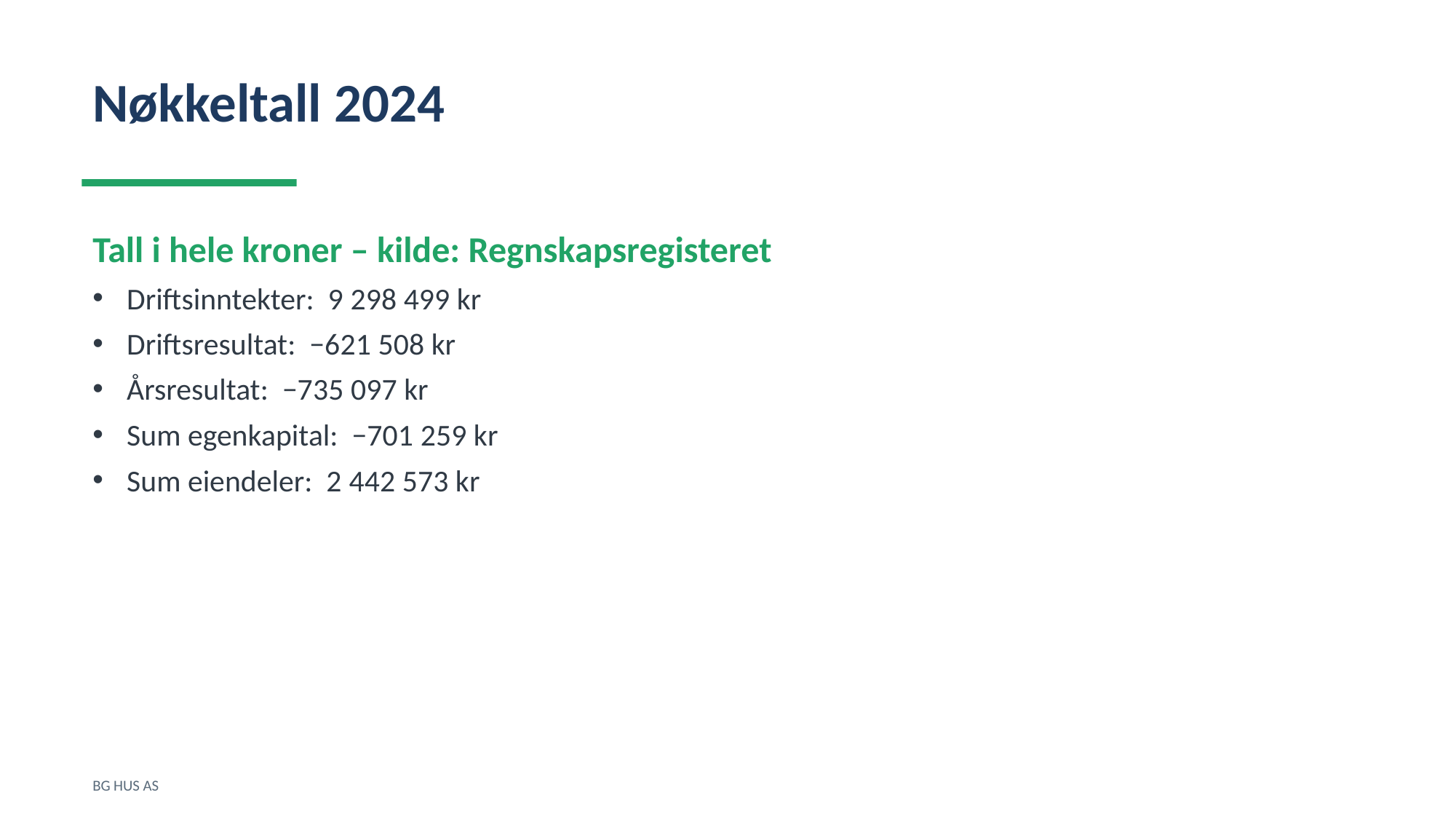

Nøkkeltall 2024

Tall i hele kroner – kilde: Regnskapsregisteret
Driftsinntekter:  9 298 499 kr
Driftsresultat:  −621 508 kr
Årsresultat:  −735 097 kr
Sum egenkapital:  −701 259 kr
Sum eiendeler:  2 442 573 kr
BG HUS AS